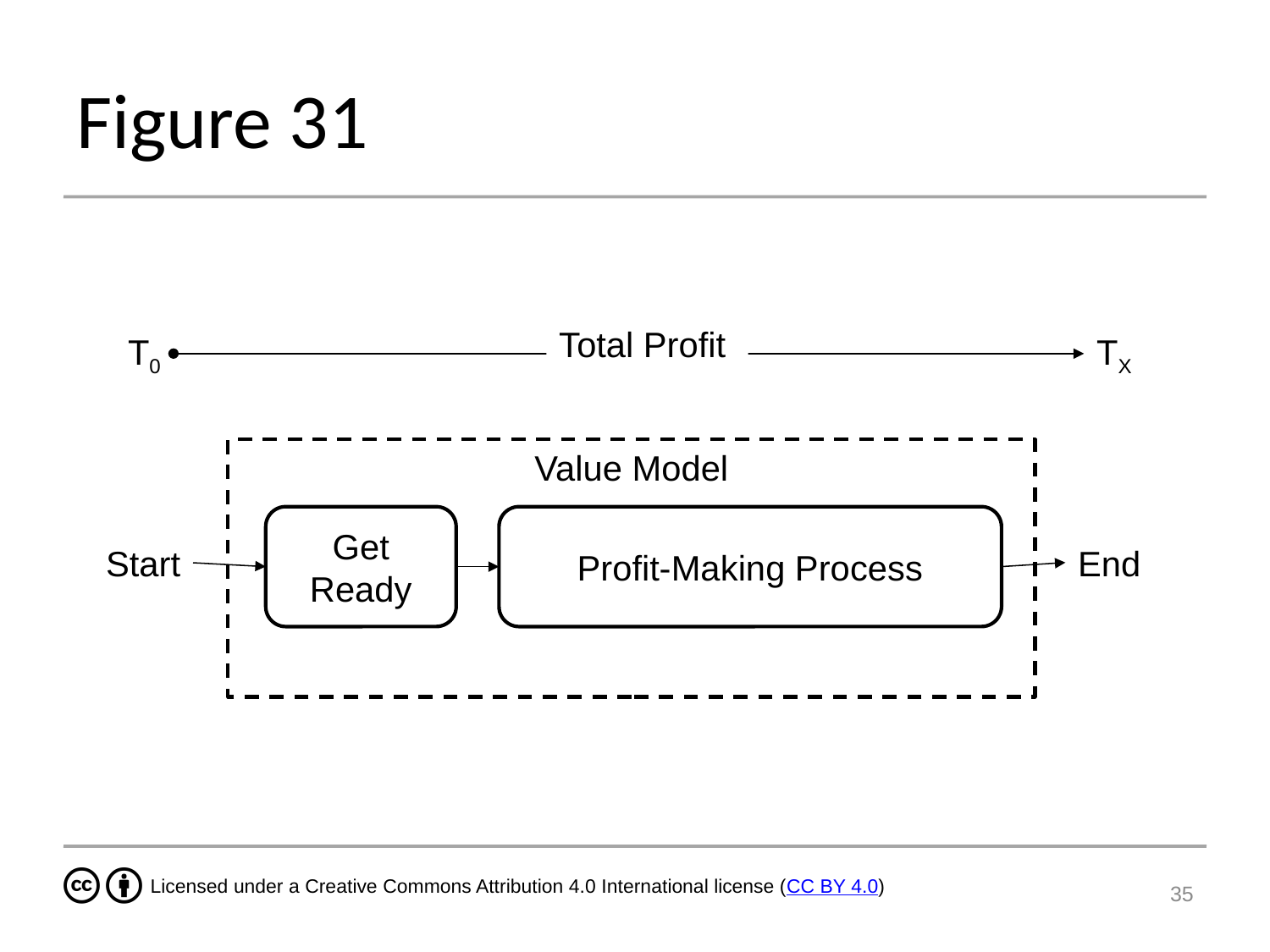

# Figure 31
Total Profit
T0
TX
Value Model
Get Ready
Profit-Making Process
End
Start
35